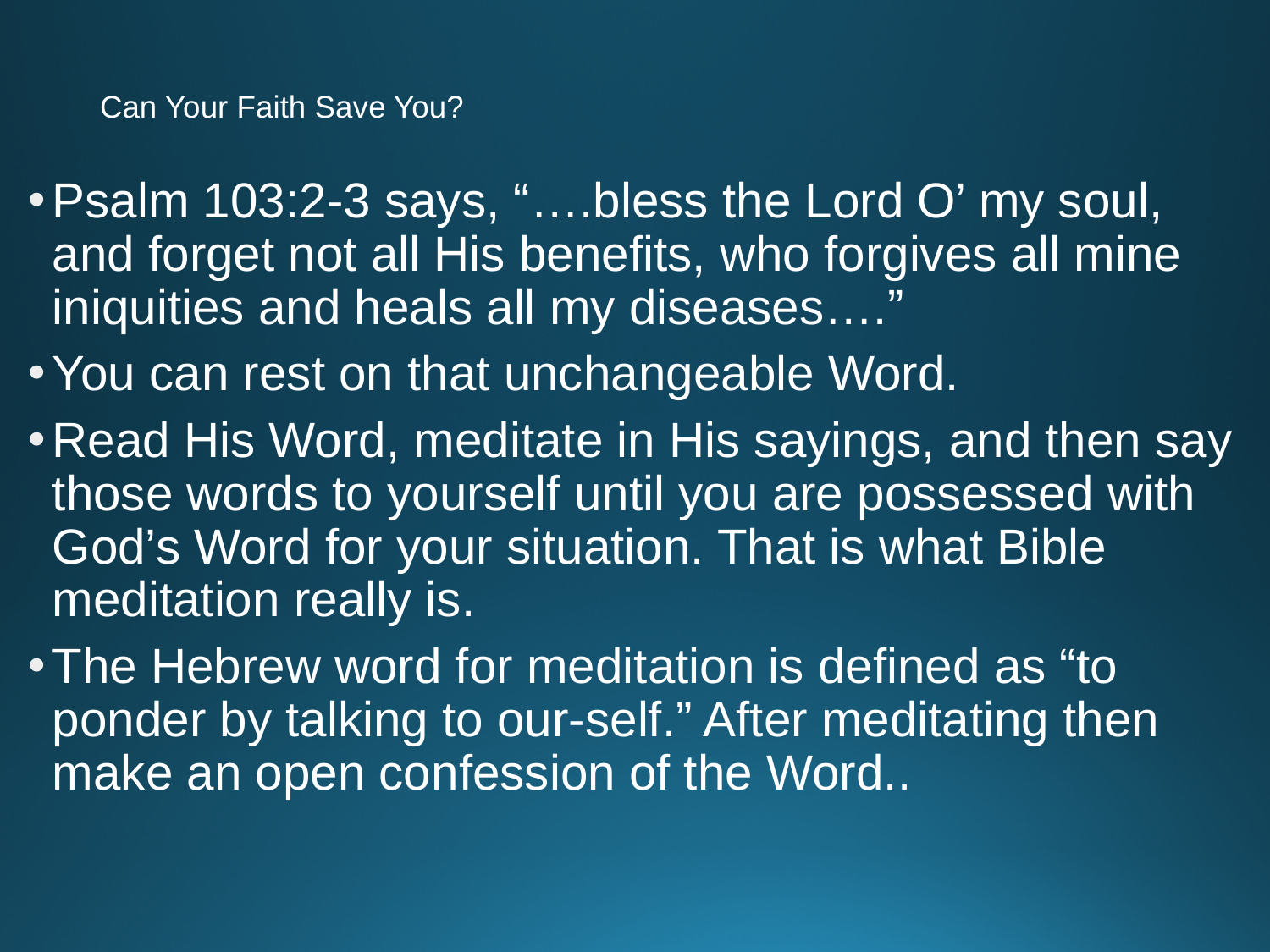

# Can Your Faith Save You?
Psalm 103:2-3 says, “….bless the Lord O’ my soul, and forget not all His benefits, who forgives all mine iniquities and heals all my diseases….”
You can rest on that unchangeable Word.
Read His Word, meditate in His sayings, and then say those words to yourself until you are possessed with God’s Word for your situation. That is what Bible meditation really is.
The Hebrew word for meditation is defined as “to ponder by talking to our-self.” After meditating then make an open confession of the Word..